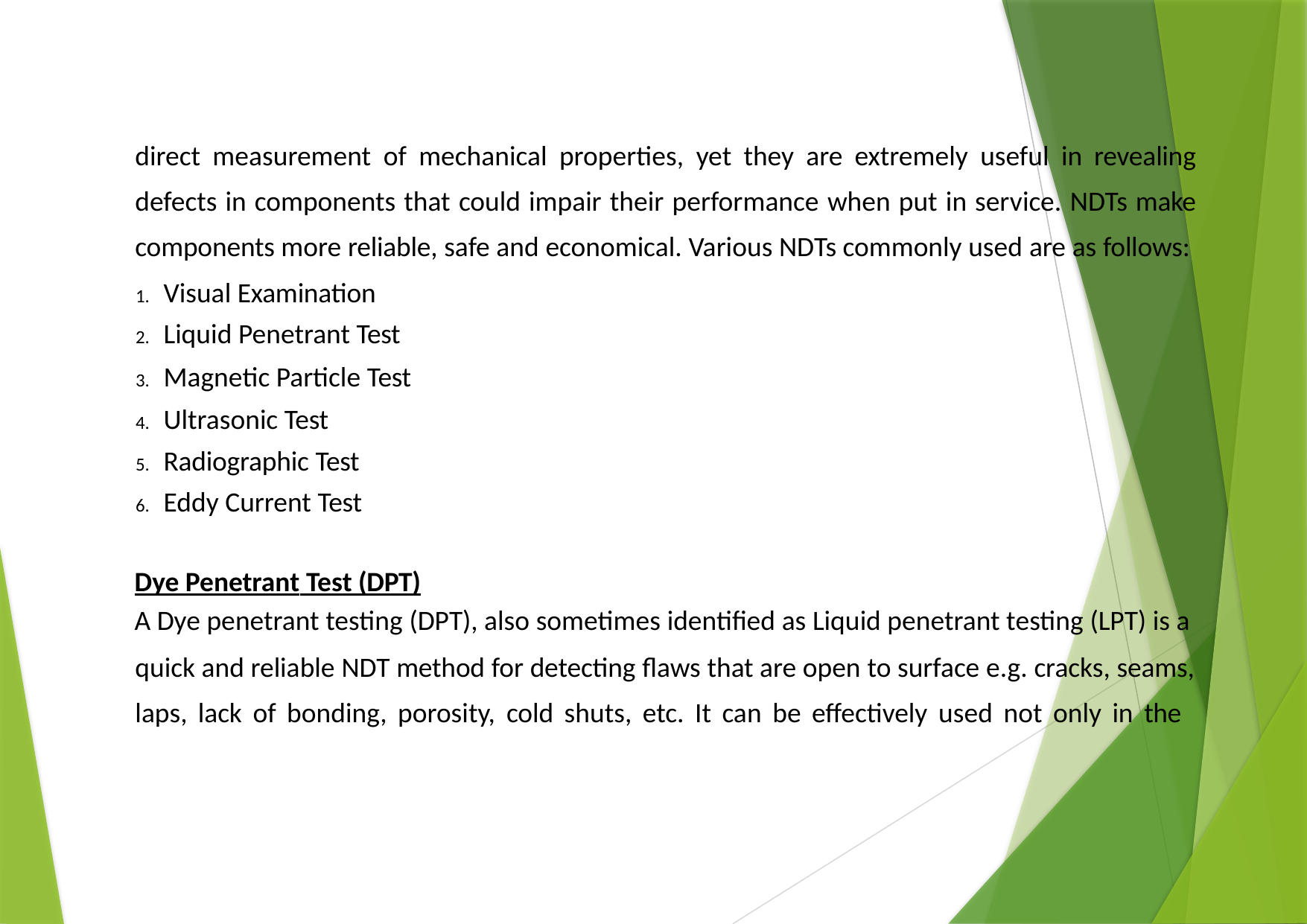

direct measurement of mechanical properties, yet they are extremely useful in revealing defects in components that could impair their performance when put in service. NDTs make components more reliable, safe and economical. Various NDTs commonly used are as follows:
Visual Examination
Liquid Penetrant Test
Magnetic Particle Test
Ultrasonic Test
Radiographic Test
Eddy Current Test

Dye Penetrant Test (DPT)
A Dye penetrant testing (DPT), also sometimes identified as Liquid penetrant testing (LPT) is a
quick and reliable NDT method for detecting flaws that are open to surface e.g. cracks, seams, laps, lack of bonding, porosity, cold shuts, etc. It can be effectively used not only in the